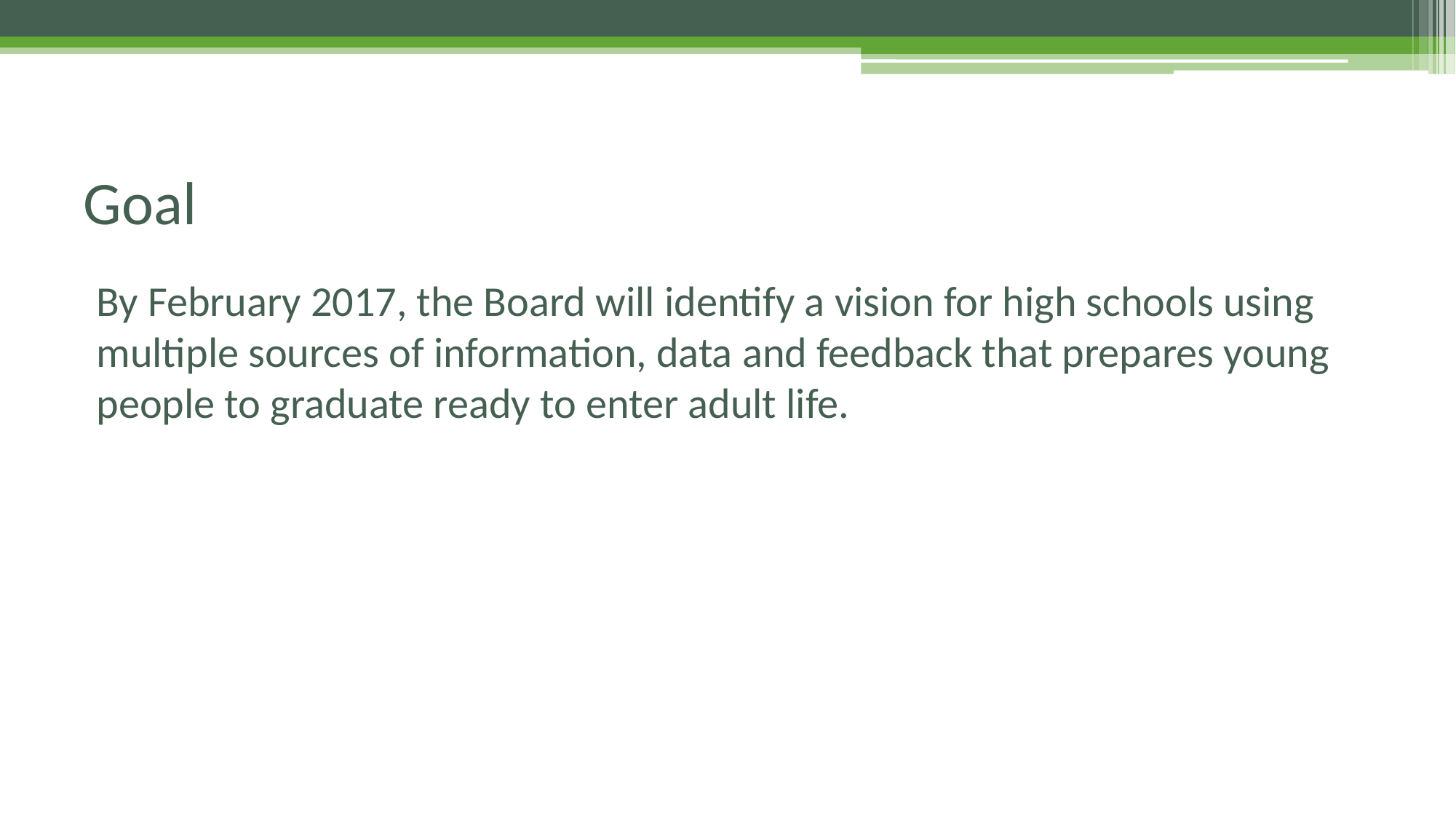

# Goal
By February 2017, the Board will identify a vision for high schools using multiple sources of information, data and feedback that prepares young people to graduate ready to enter adult life.